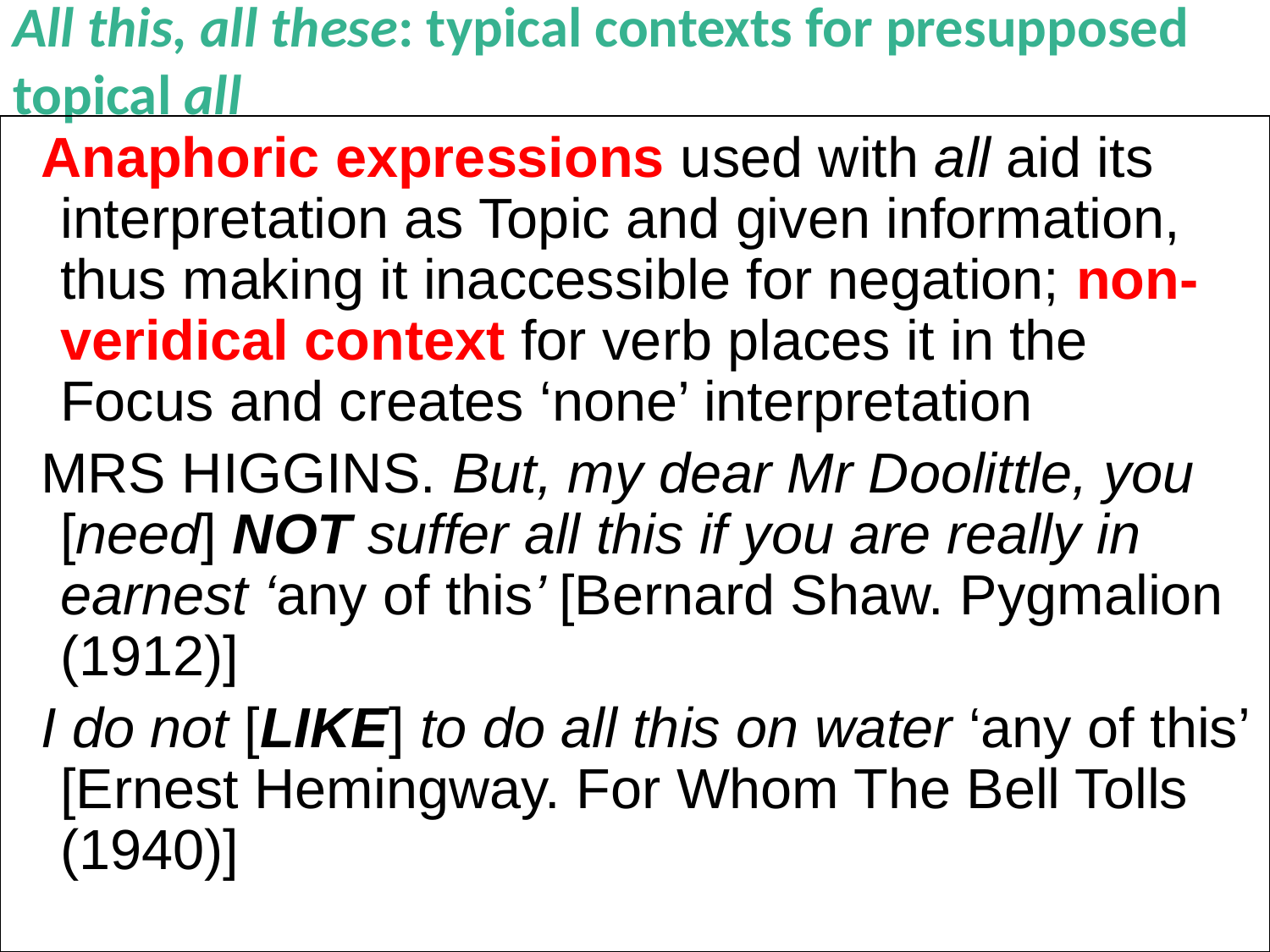

# All this, all these: typical contexts for presupposed topical all
Anaphoric expressions used with all aid its interpretation as Topic and given information, thus making it inaccessible for negation; non-veridical context for verb places it in the Focus and creates ‘none’ interpretation
MRS HIGGINS. But, my dear Mr Doolittle, you [need] NOT suffer all this if you are really in earnest ‘any of this’ [Bernard Shaw. Pygmalion (1912)]
I do not [LIKE] to do all this on water ‘any of this’ [Ernest Hemingway. For Whom The Bell Tolls (1940)]

 Veridical contexts place the verb in the Topic and “chase” the negation away to adjuncts:
I have not suffered all this Topic || [in vain] Focus [‘all this’]